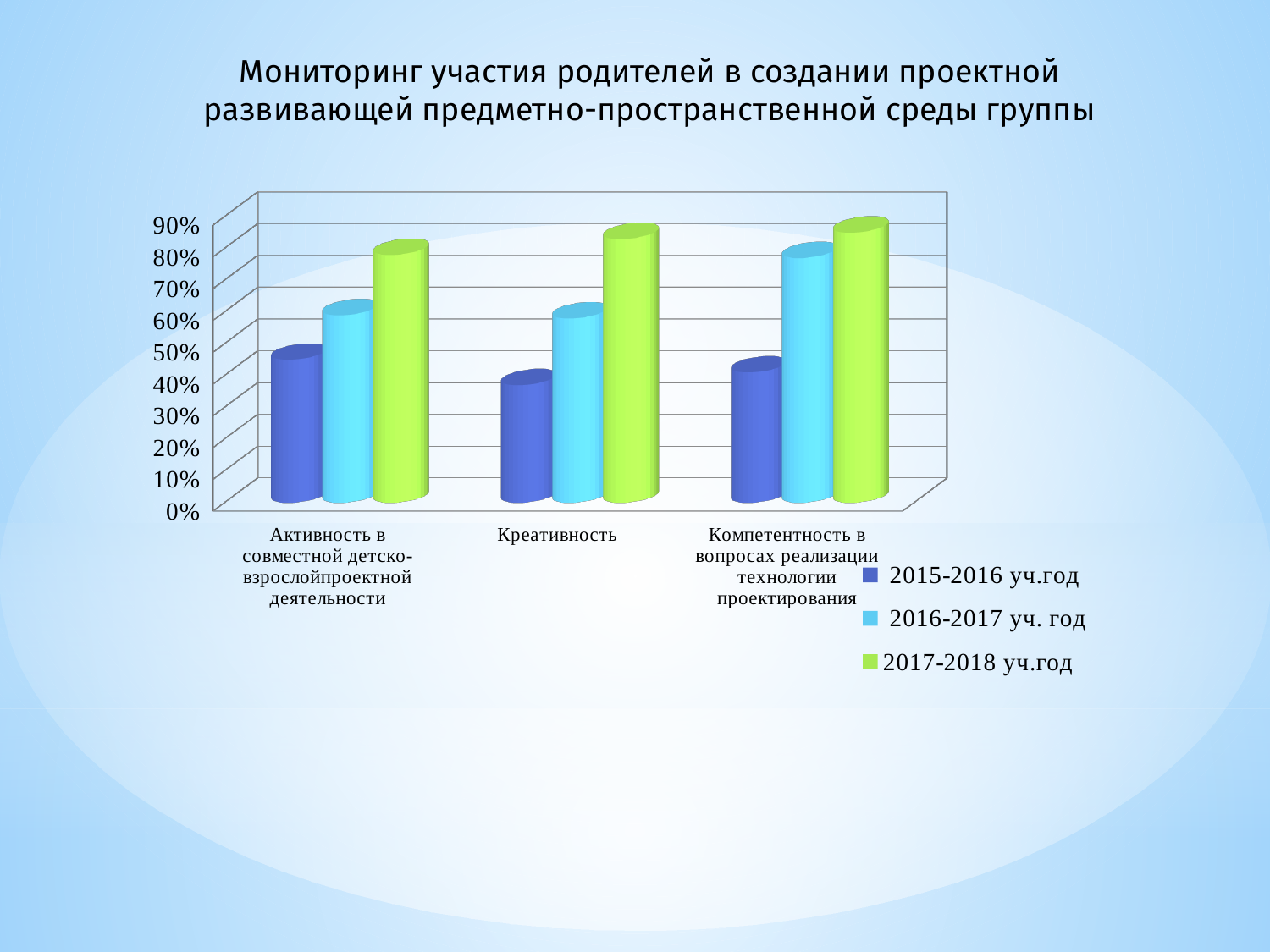

Мониторинг участия родителей в создании проектной развивающей предметно-пространственной среды группы

[unsupported chart]